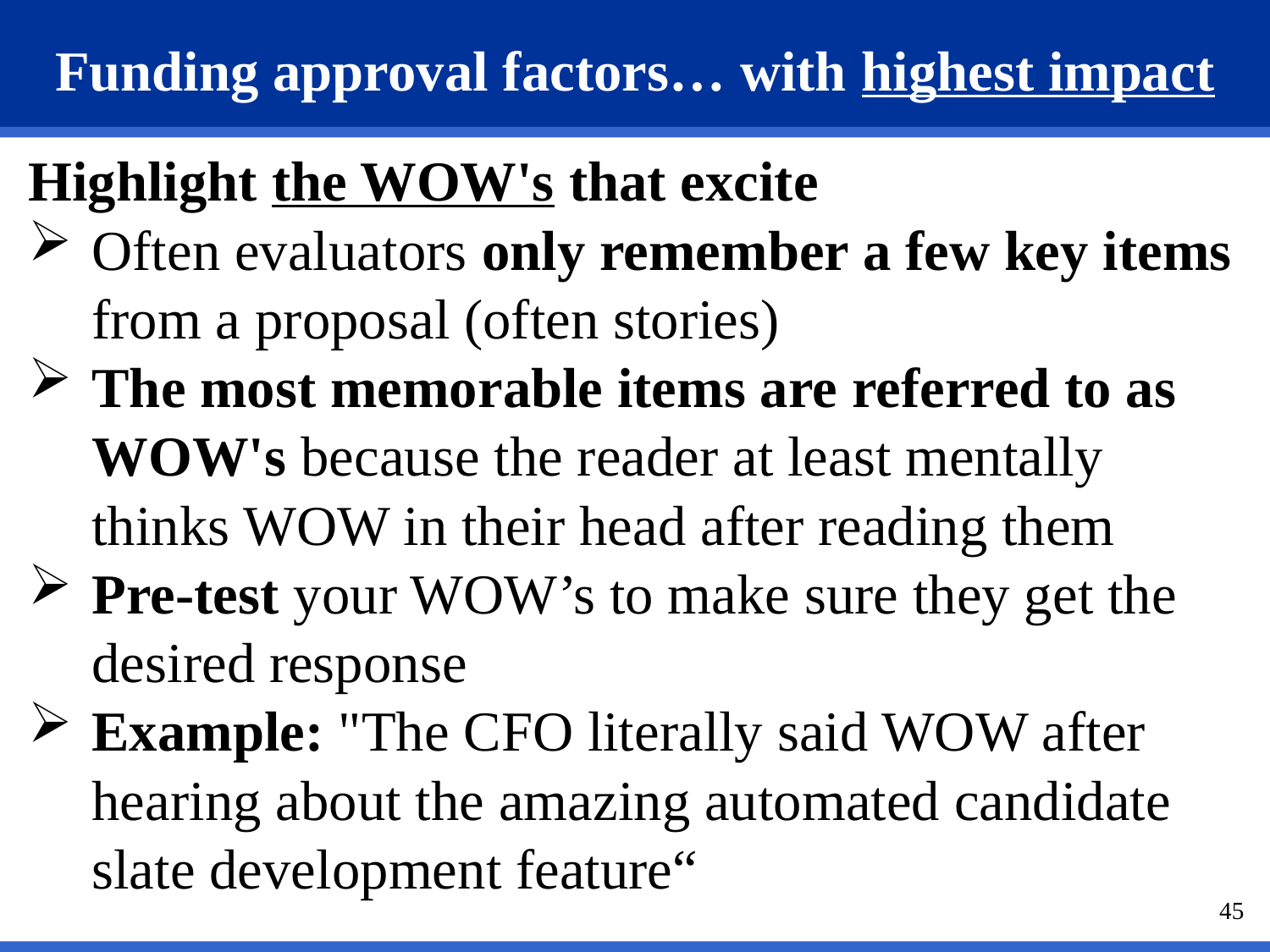

# Funding approval factors… with highest impact
Highlight the WOW's that excite
Often evaluators only remember a few key items from a proposal (often stories)
The most memorable items are referred to as WOW's because the reader at least mentally thinks WOW in their head after reading them
Pre-test your WOW’s to make sure they get the desired response
Example: "The CFO literally said WOW after hearing about the amazing automated candidate slate development feature“

45